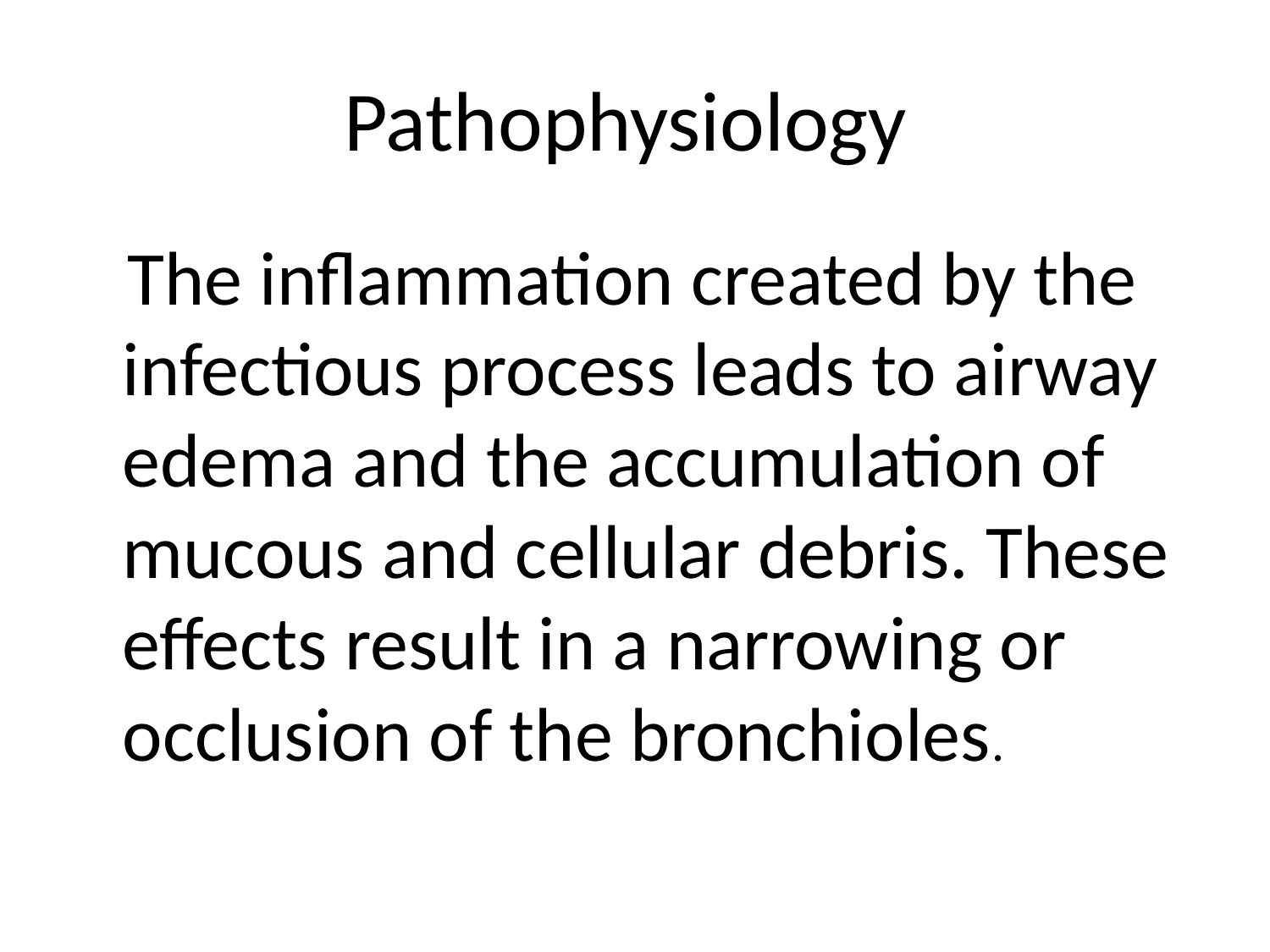

# Pathophysiology
   The inflammation created by the infectious process leads to airway edema and the accumulation of mucous and cellular debris. These effects result in a narrowing or occlusion of the bronchioles.